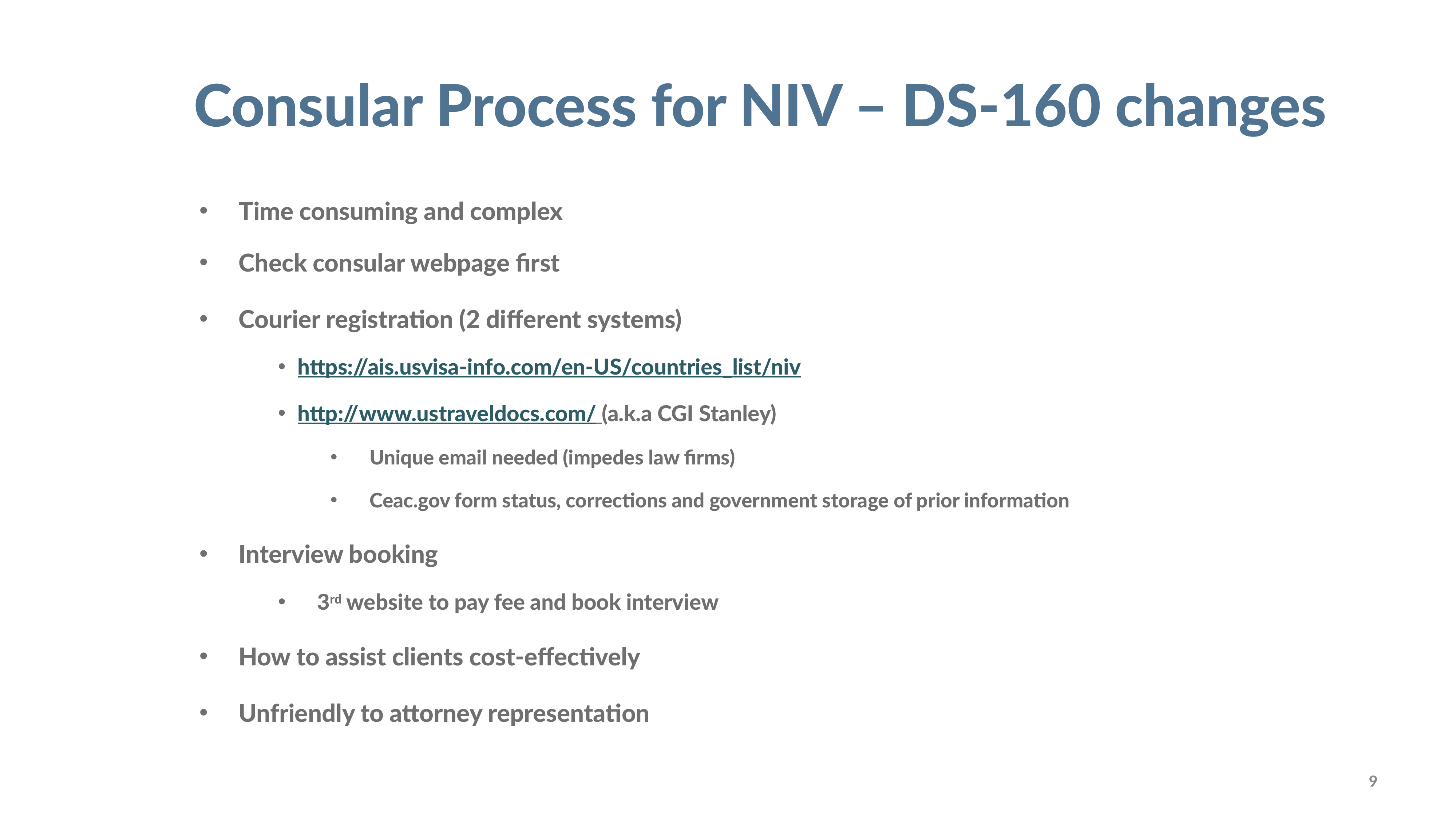

# Consular Process for NIV – DS-160 changes
Time consuming and complex
Check consular webpage first
Courier registration (2 different systems)
https://ais.usvisa-info.com/en-US/countries_list/niv
http://www.ustraveldocs.com/ (a.k.a CGI Stanley)
Unique email needed (impedes law firms)
Ceac.gov form status, corrections and government storage of prior information
Interview booking
3rd website to pay fee and book interview
How to assist clients cost-effectively
Unfriendly to attorney representation

9